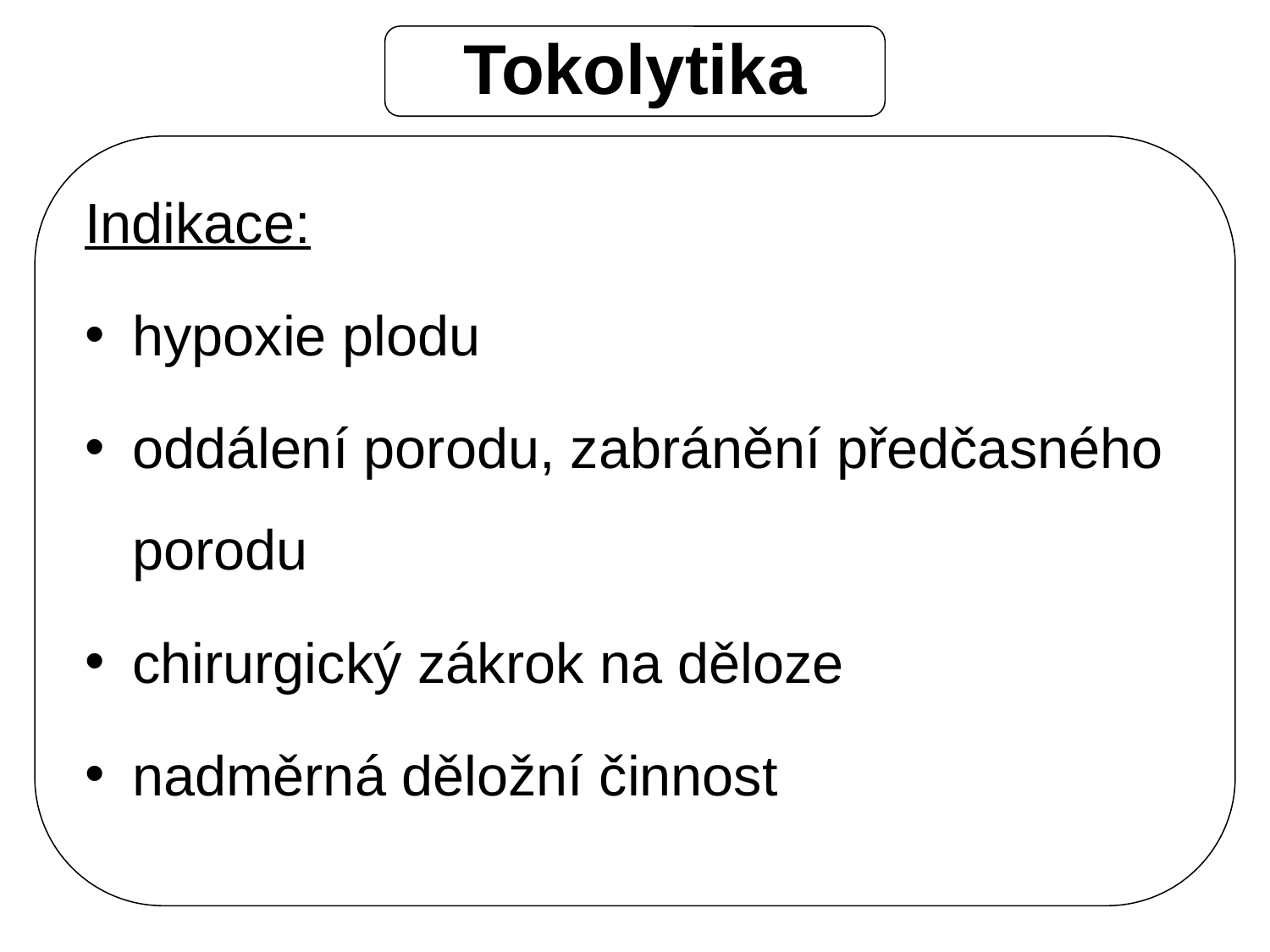

Tokolytika
Indikace:
hypoxie plodu
oddálení porodu, zabránění předčasného porodu
chirurgický zákrok na děloze
nadměrná děložní činnost